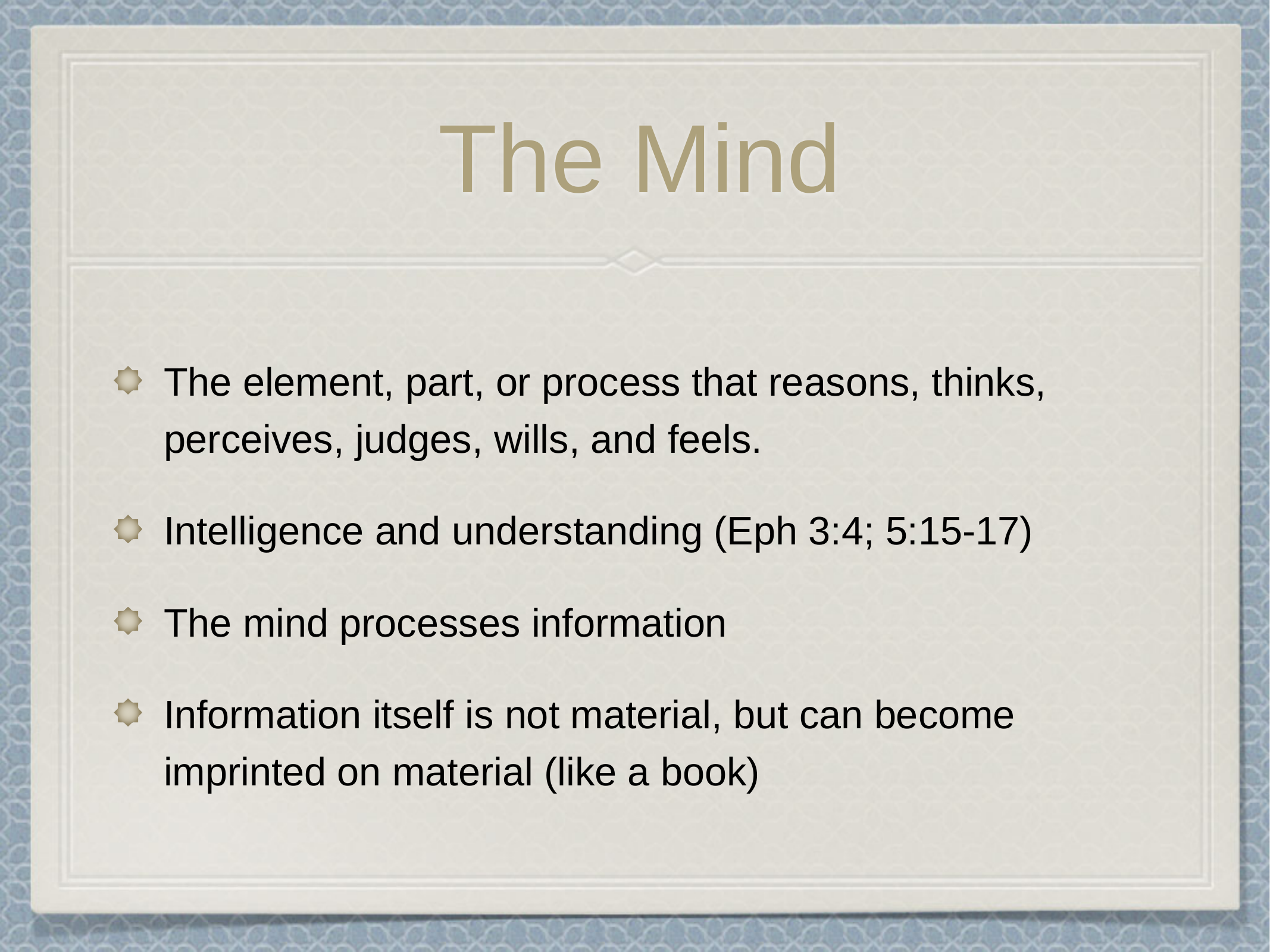

# The Mind
The element, part, or process that reasons, thinks, perceives, judges, wills, and feels.
Intelligence and understanding (Eph 3:4; 5:15-17)
The mind processes information
Information itself is not material, but can become imprinted on material (like a book)